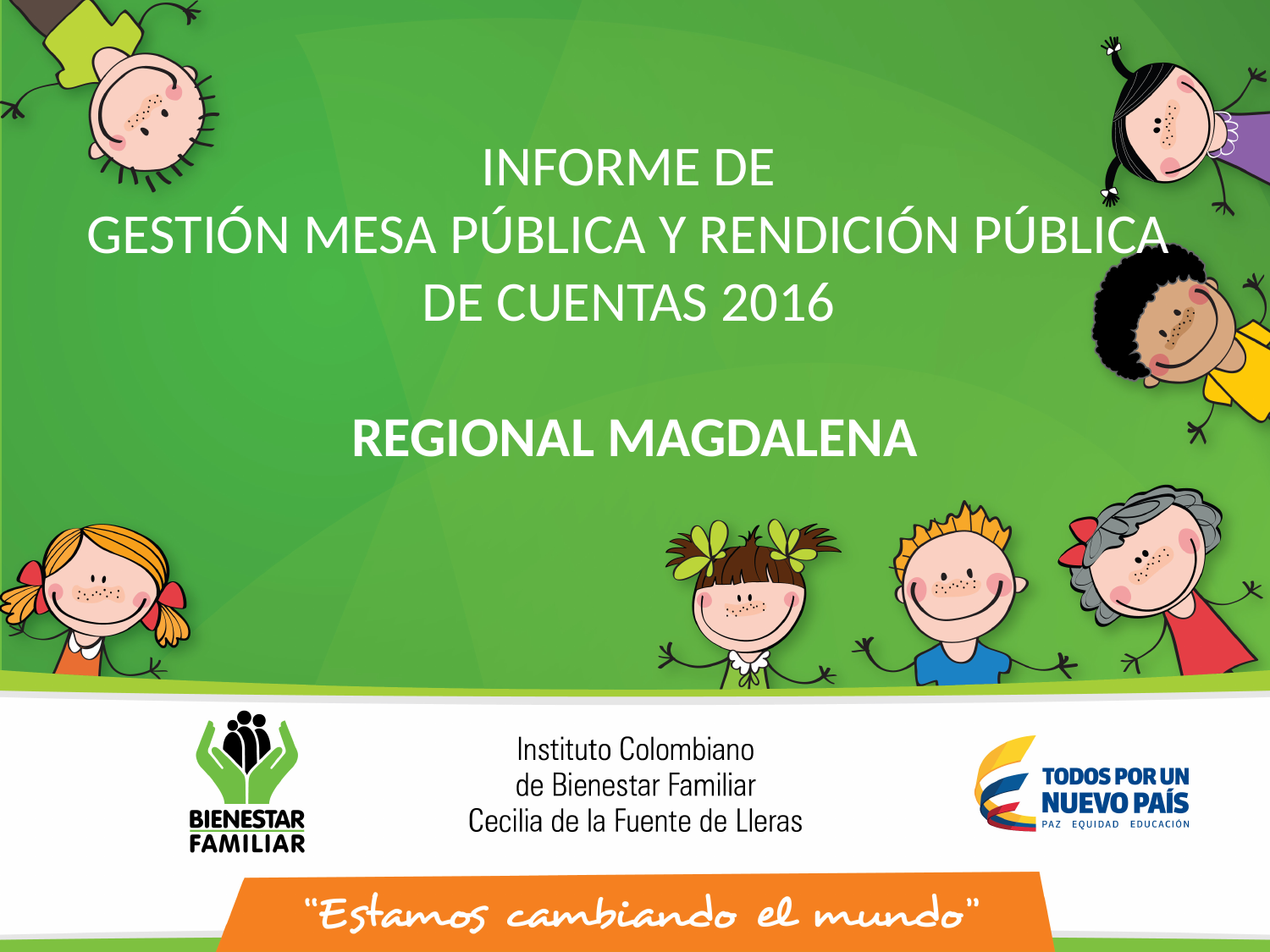

INFORME DE
GESTIÓN MESA PÚBLICA Y RENDICIÓN PÚBLICA
DE CUENTAS 2016

REGIONAL MAGDALENA